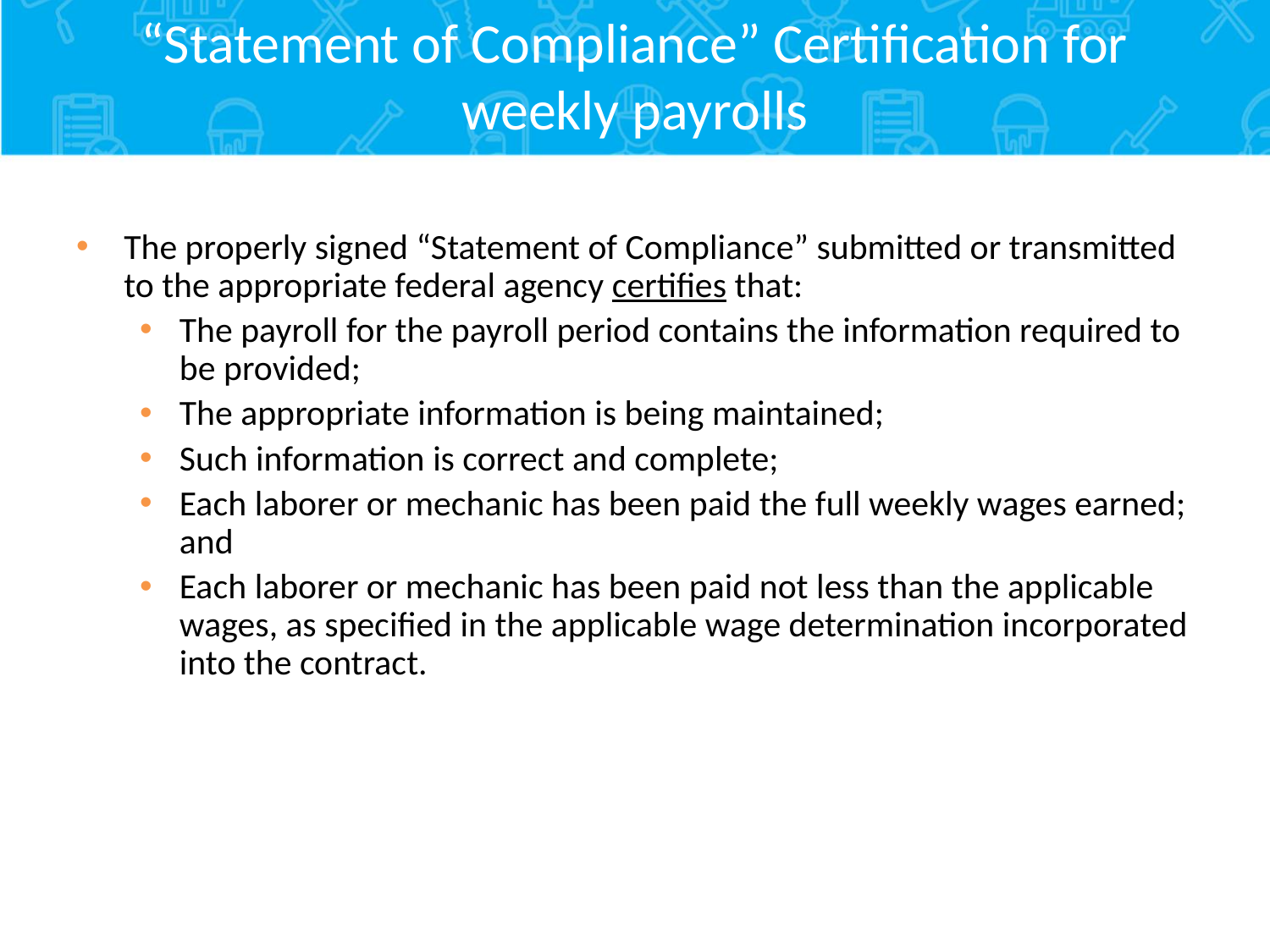

# “Statement of Compliance” Certification for weekly payrolls
The properly signed “Statement of Compliance” submitted or transmitted to the appropriate federal agency certifies that:
The payroll for the payroll period contains the information required to be provided;
The appropriate information is being maintained;
Such information is correct and complete;
Each laborer or mechanic has been paid the full weekly wages earned; and
Each laborer or mechanic has been paid not less than the applicable wages, as specified in the applicable wage determination incorporated into the contract.